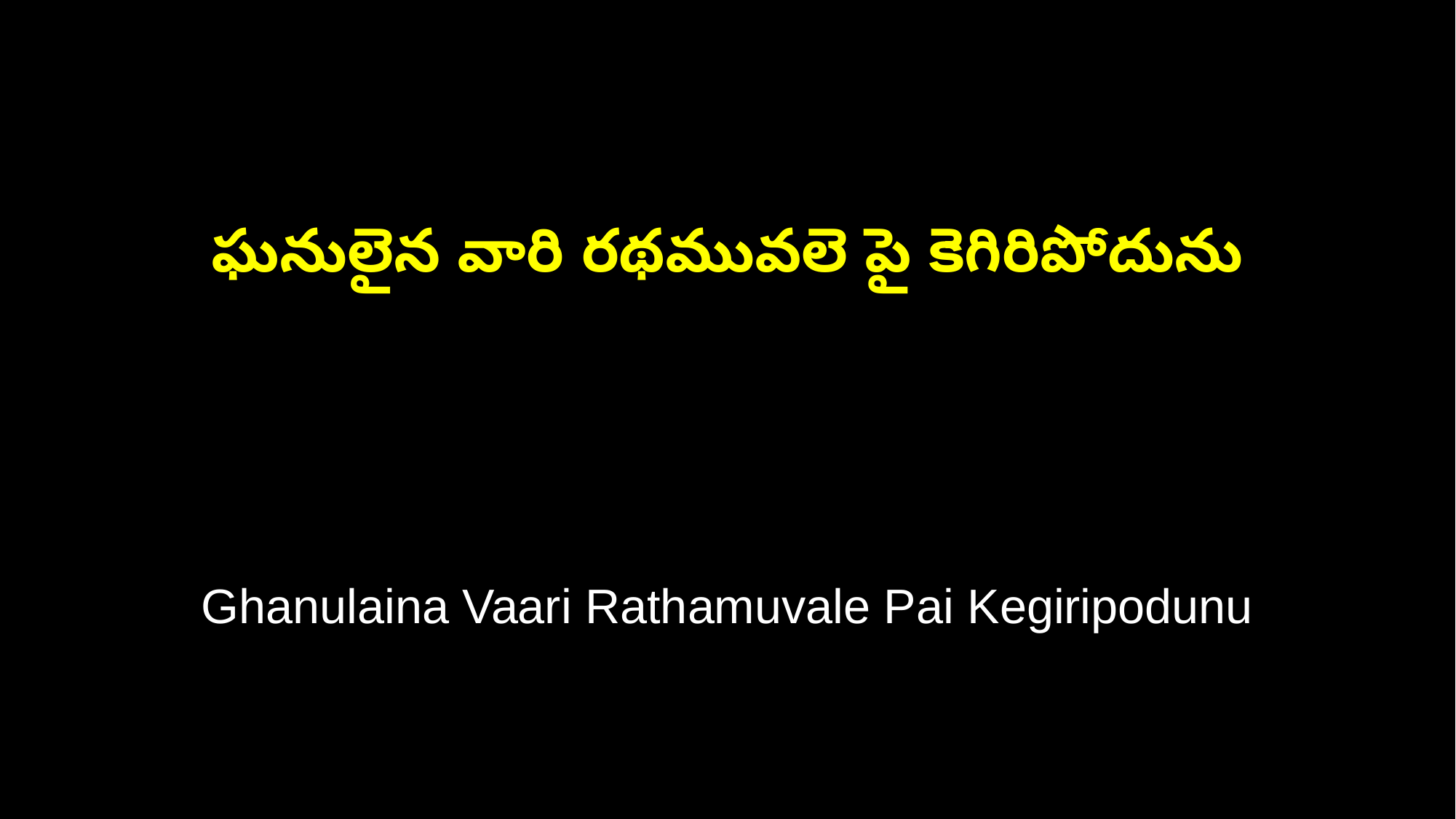

ఘనులైన వారి రథమువలె పై కెగిరిపోదును
Ghanulaina Vaari Rathamuvale Pai Kegiripodunu